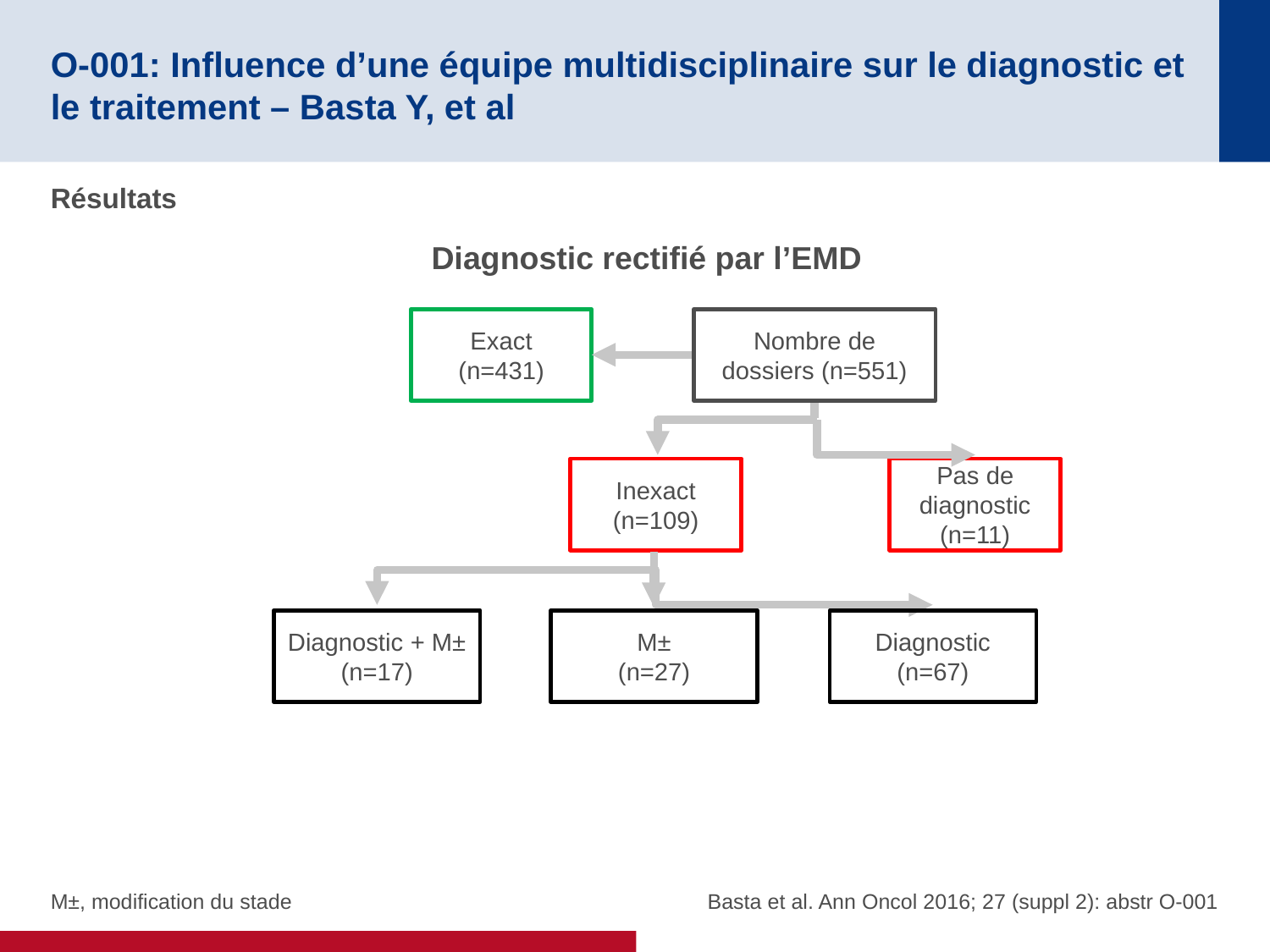

# O-001: Influence d’une équipe multidisciplinaire sur le diagnostic et le traitement – Basta Y, et al
Résultats

Diagnostic rectifié par l’EMD
Nombre de dossiers (n=551)
Exact
(n=431)
Inexact (n=109)
Pas de diagnostic (n=11)
Diagnostic + M±
(n=17)
M±
(n=27)
Diagnostic
(n=67)
M±, modification du stade
Basta et al. Ann Oncol 2016; 27 (suppl 2): abstr O-001